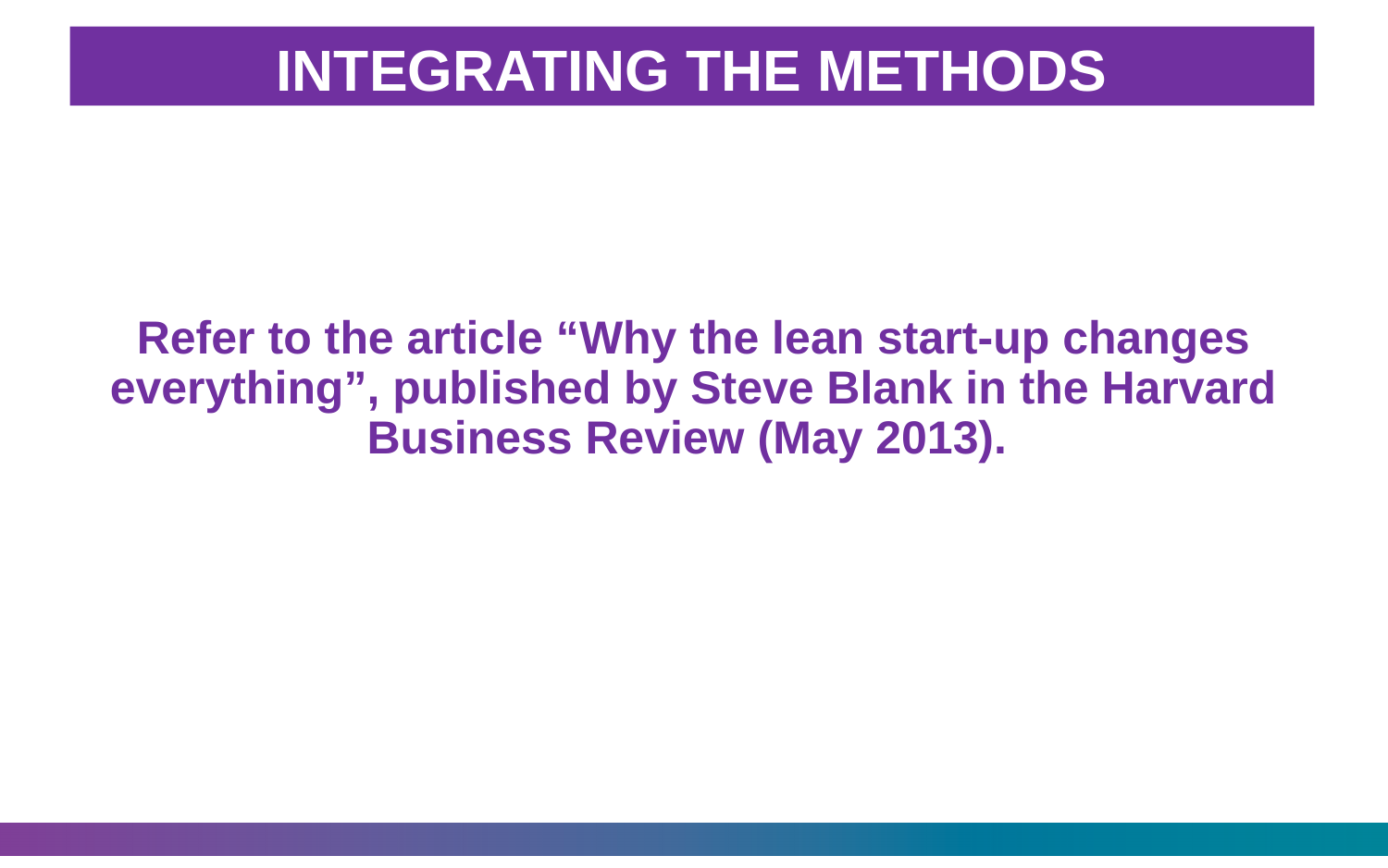

INTEGRATING THE METHODS

Refer to the article “Why the lean start-up changes everything”, published by Steve Blank in the Harvard Business Review (May 2013).